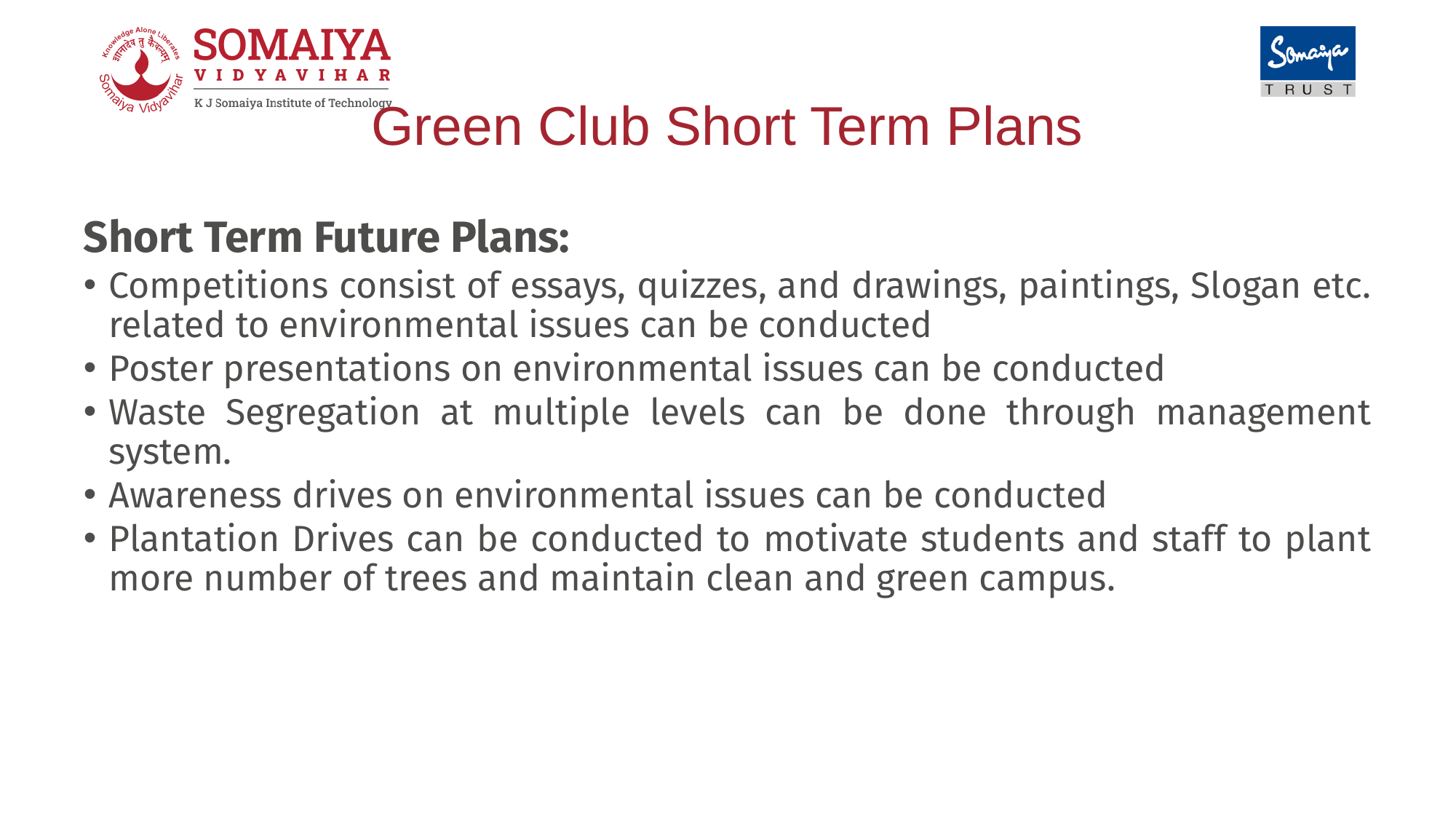

# Green Club Short Term Plans
Short Term Future Plans:
Competitions consist of essays, quizzes, and drawings, paintings, Slogan etc. related to environmental issues can be conducted
Poster presentations on environmental issues can be conducted
Waste Segregation at multiple levels can be done through management system.
Awareness drives on environmental issues can be conducted
Plantation Drives can be conducted to motivate students and staff to plant more number of trees and maintain clean and green campus.